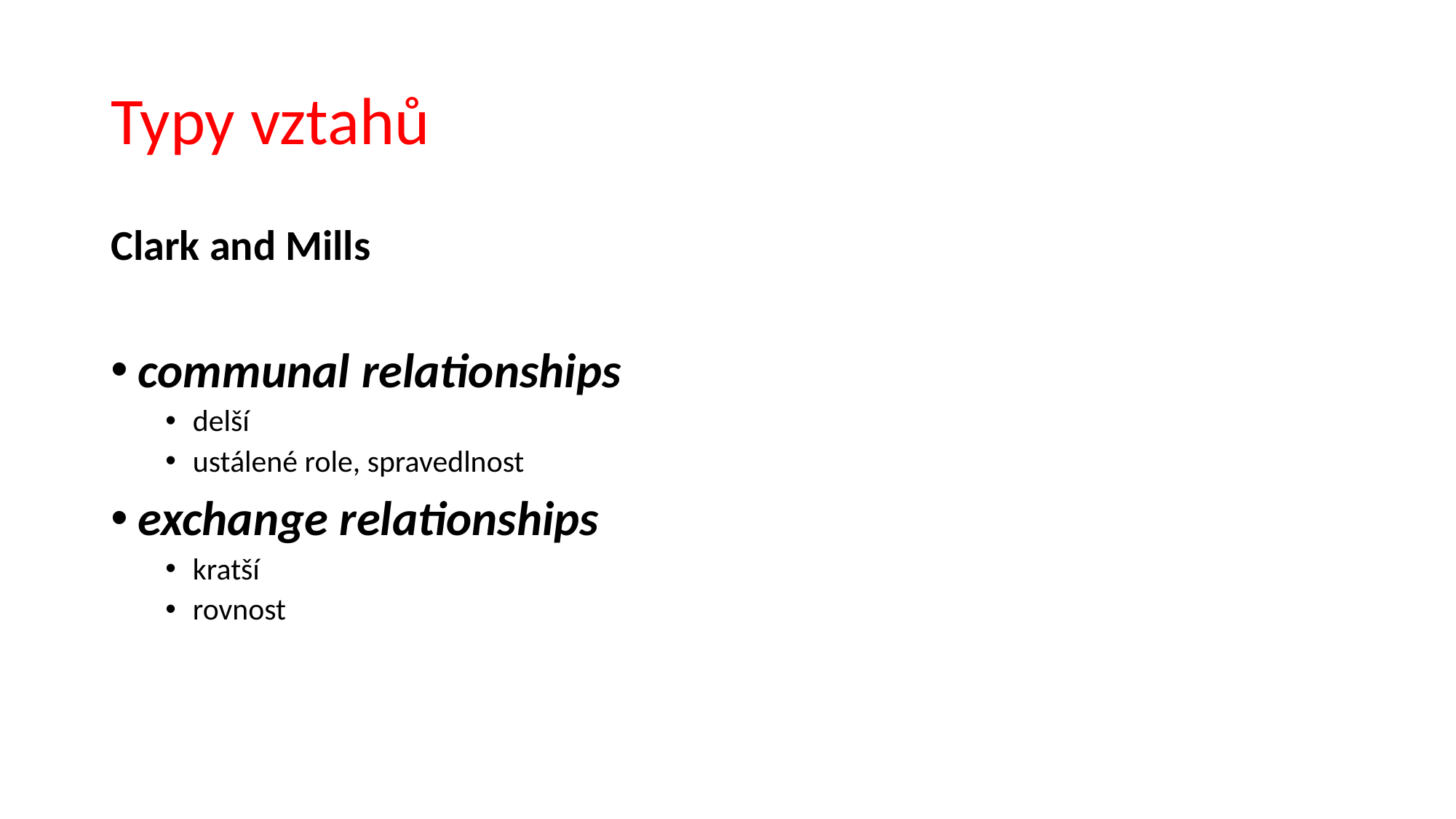

# Typy vztahů
Clark and Mills

communal relationships
delší
ustálené role, spravedlnost
exchange relationships
kratší
rovnost